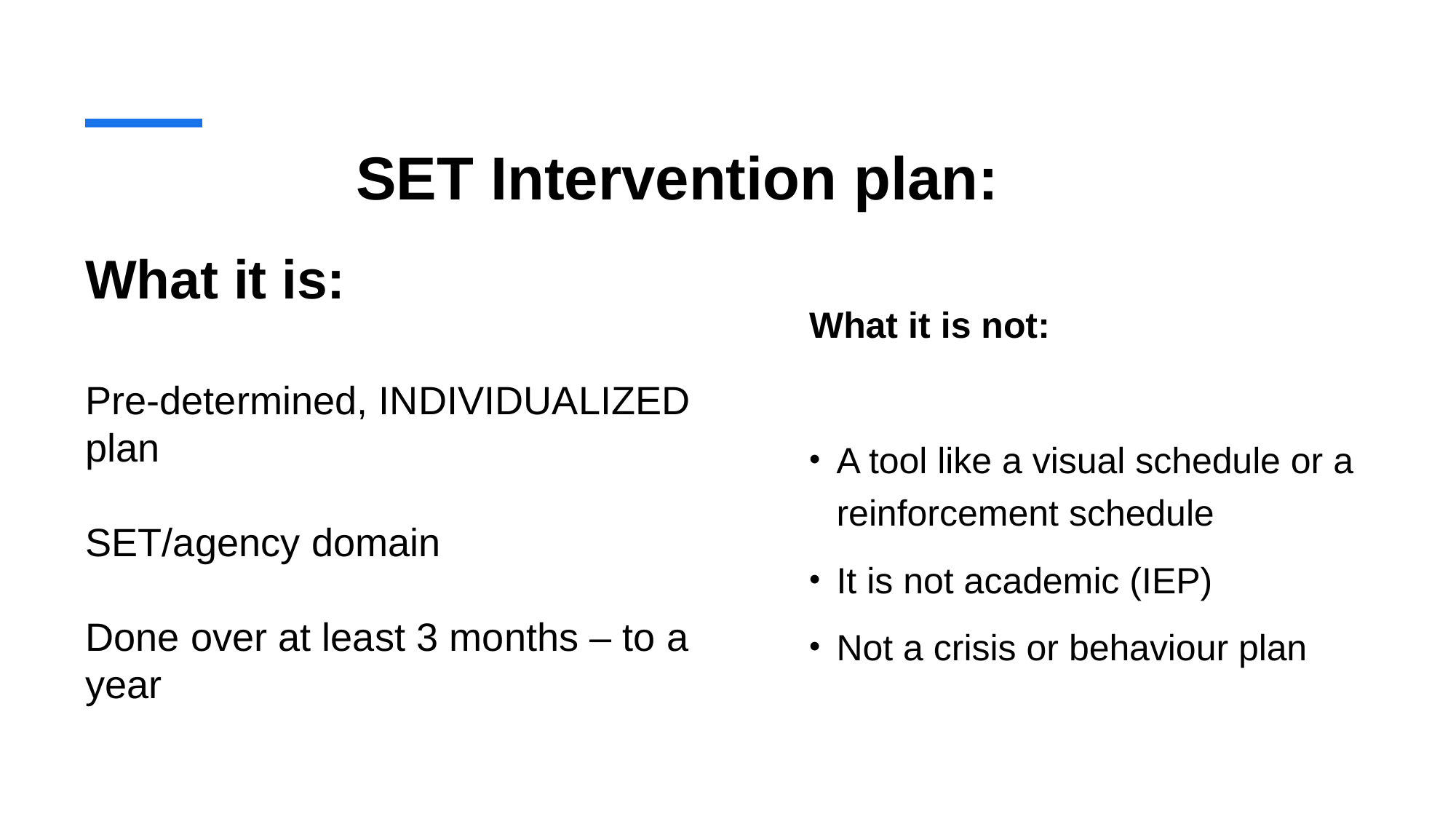

# SET Intervention plan:

What it is not:

A tool like a visual schedule or a reinforcement schedule
It is not academic (IEP)
Not a crisis or behaviour plan

What it is:

Pre-determined, INDIVIDUALIZED plan

SET/agency domain

Done over at least 3 months – to a year